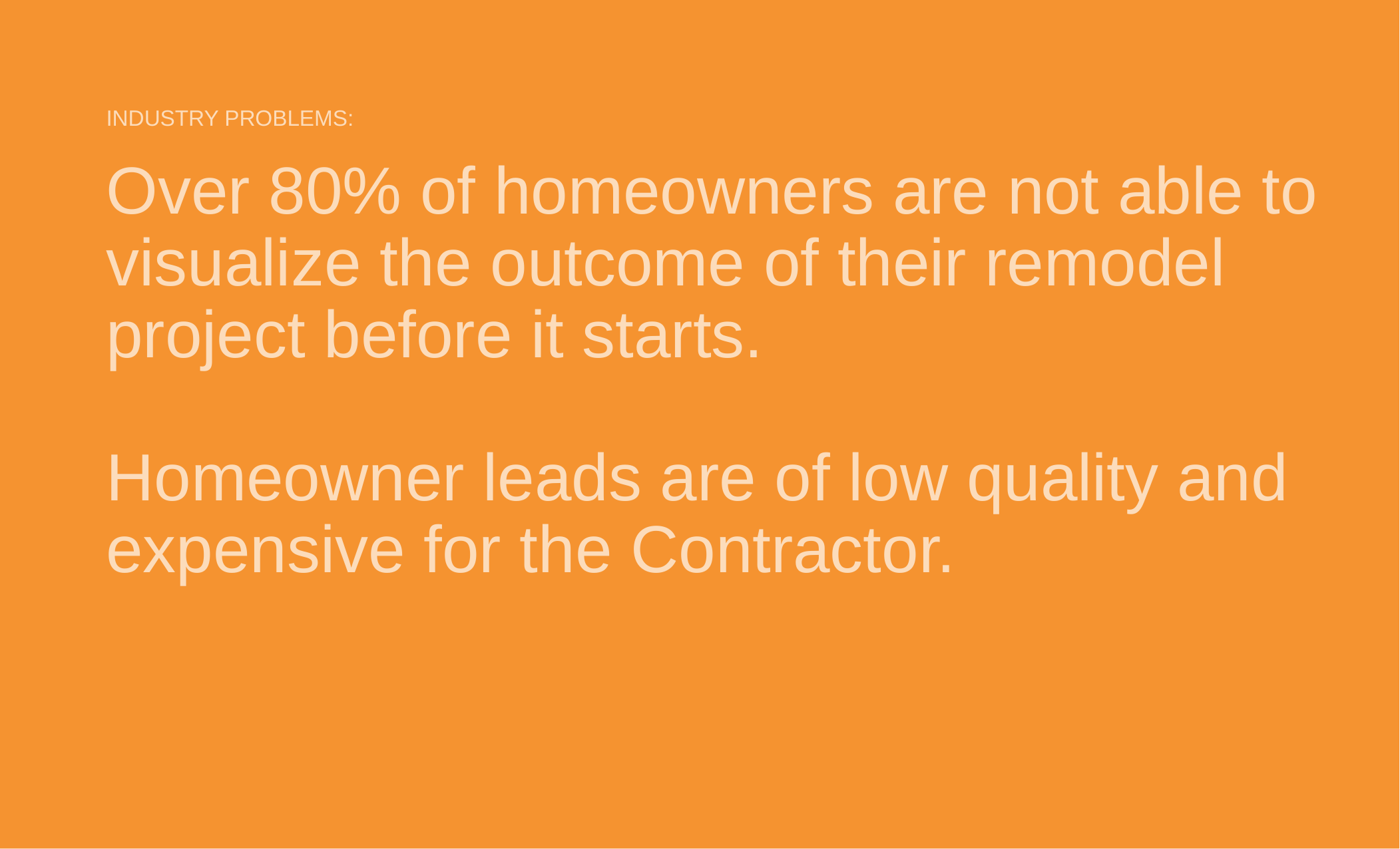

INDUSTRY PROBLEMS:
# Over 80% of homeowners are not able to visualize the outcome of their remodel project before it starts. Homeowner leads are of low quality and expensive for the Contractor.
6